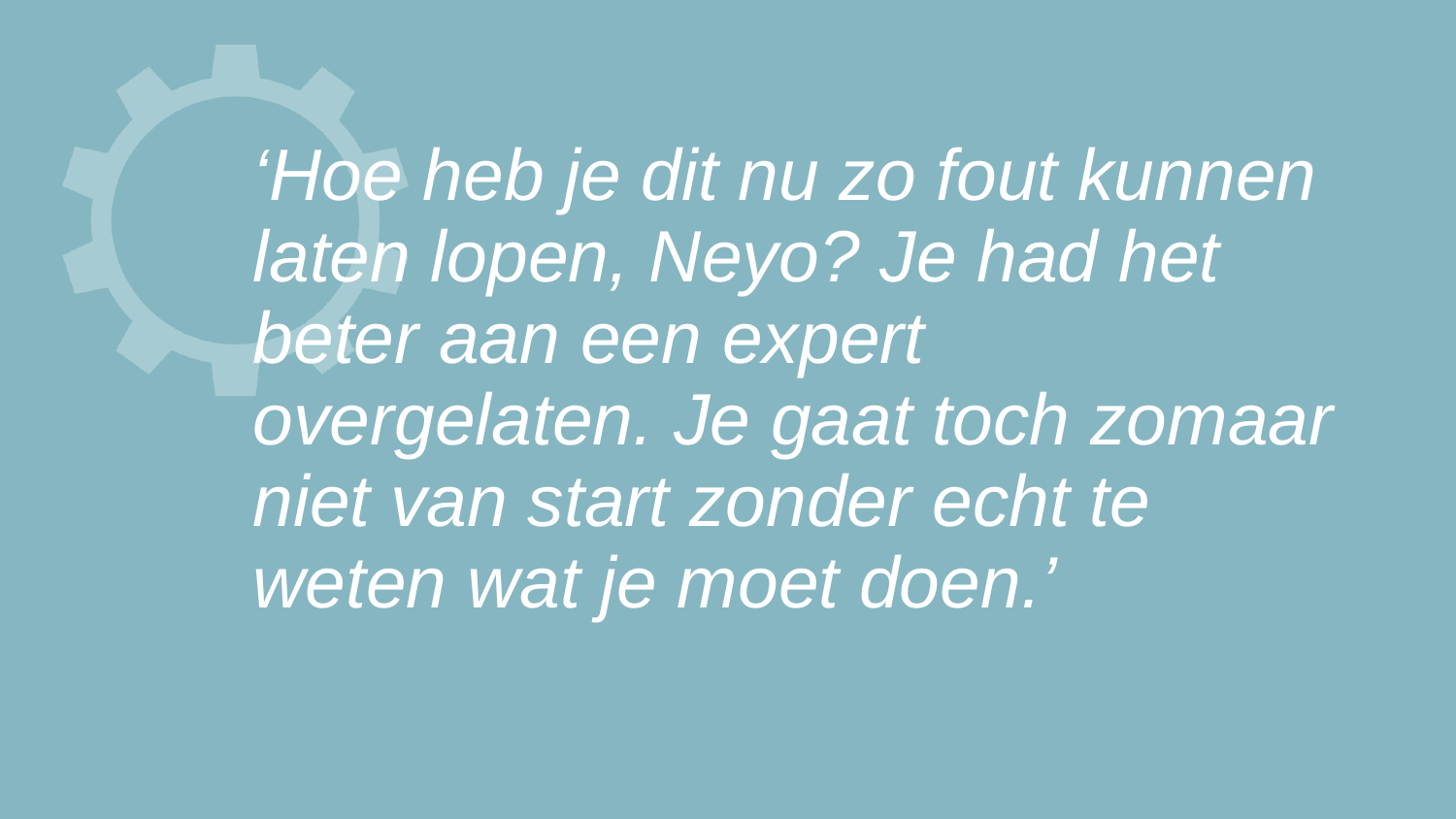

‘Hoe heb je dit nu zo fout kunnen laten lopen, Neyo? Je had het beter aan een expert overgelaten. Je gaat toch zomaar niet van start zonder echt te weten wat je moet doen.’